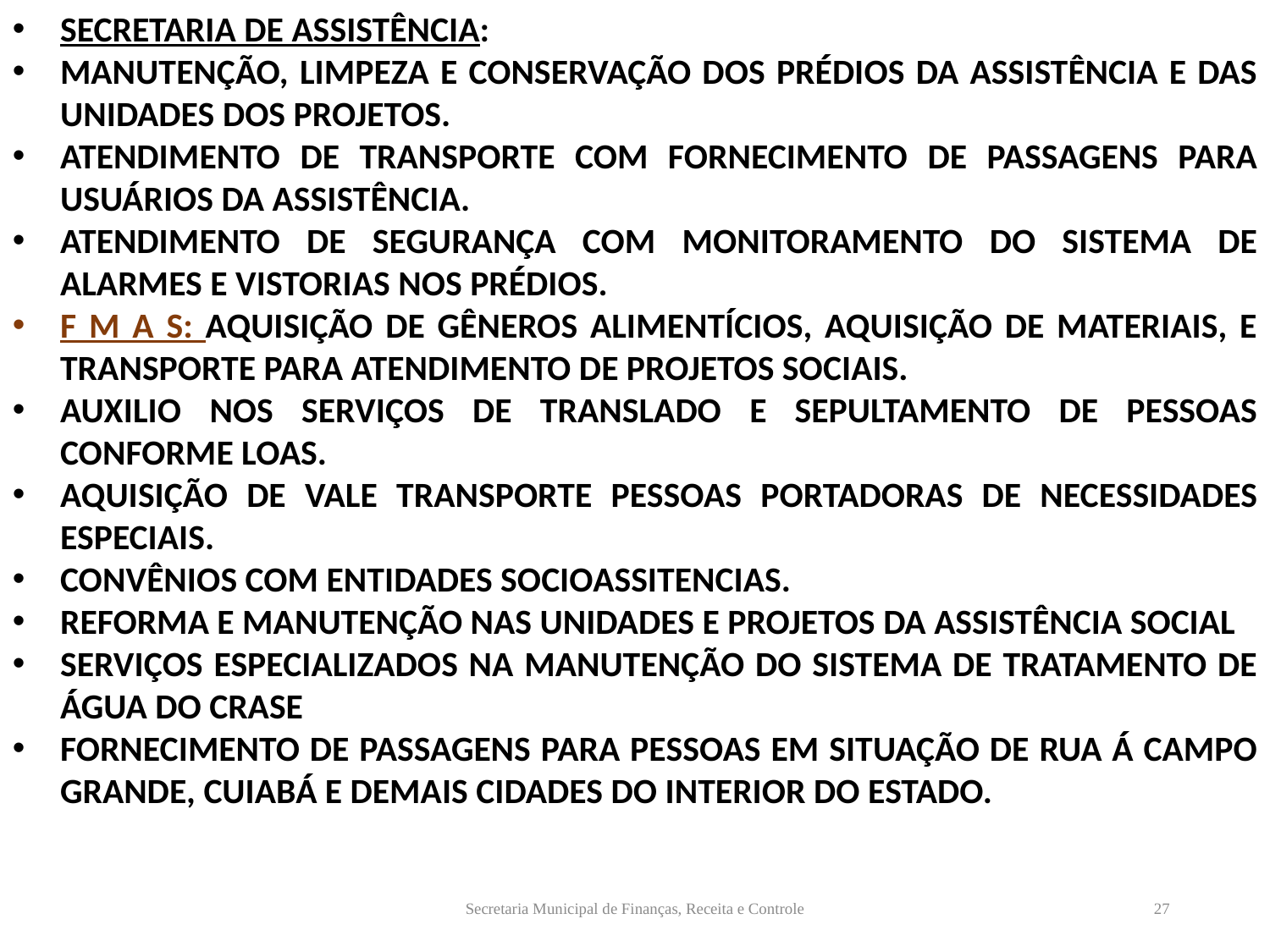

SECRETARIA DE ASSISTÊNCIA:
MANUTENÇÃO, LIMPEZA E CONSERVAÇÃO DOS PRÉDIOS DA ASSISTÊNCIA E DAS UNIDADES DOS PROJETOS.
ATENDIMENTO DE TRANSPORTE COM FORNECIMENTO DE PASSAGENS PARA USUÁRIOS DA ASSISTÊNCIA.
ATENDIMENTO DE SEGURANÇA COM MONITORAMENTO DO SISTEMA DE ALARMES E VISTORIAS NOS PRÉDIOS.
F M A S: AQUISIÇÃO DE GÊNEROS ALIMENTÍCIOS, AQUISIÇÃO DE MATERIAIS, E TRANSPORTE PARA ATENDIMENTO DE PROJETOS SOCIAIS.
AUXILIO NOS SERVIÇOS DE TRANSLADO E SEPULTAMENTO DE PESSOAS CONFORME LOAS.
AQUISIÇÃO DE VALE TRANSPORTE PESSOAS PORTADORAS DE NECESSIDADES ESPECIAIS.
CONVÊNIOS COM ENTIDADES SOCIOASSITENCIAS.
REFORMA E MANUTENÇÃO NAS UNIDADES E PROJETOS DA ASSISTÊNCIA SOCIAL
SERVIÇOS ESPECIALIZADOS NA MANUTENÇÃO DO SISTEMA DE TRATAMENTO DE ÁGUA DO CRASE
FORNECIMENTO DE PASSAGENS PARA PESSOAS EM SITUAÇÃO DE RUA Á CAMPO GRANDE, CUIABÁ E DEMAIS CIDADES DO INTERIOR DO ESTADO.
Secretaria Municipal de Finanças, Receita e Controle
27